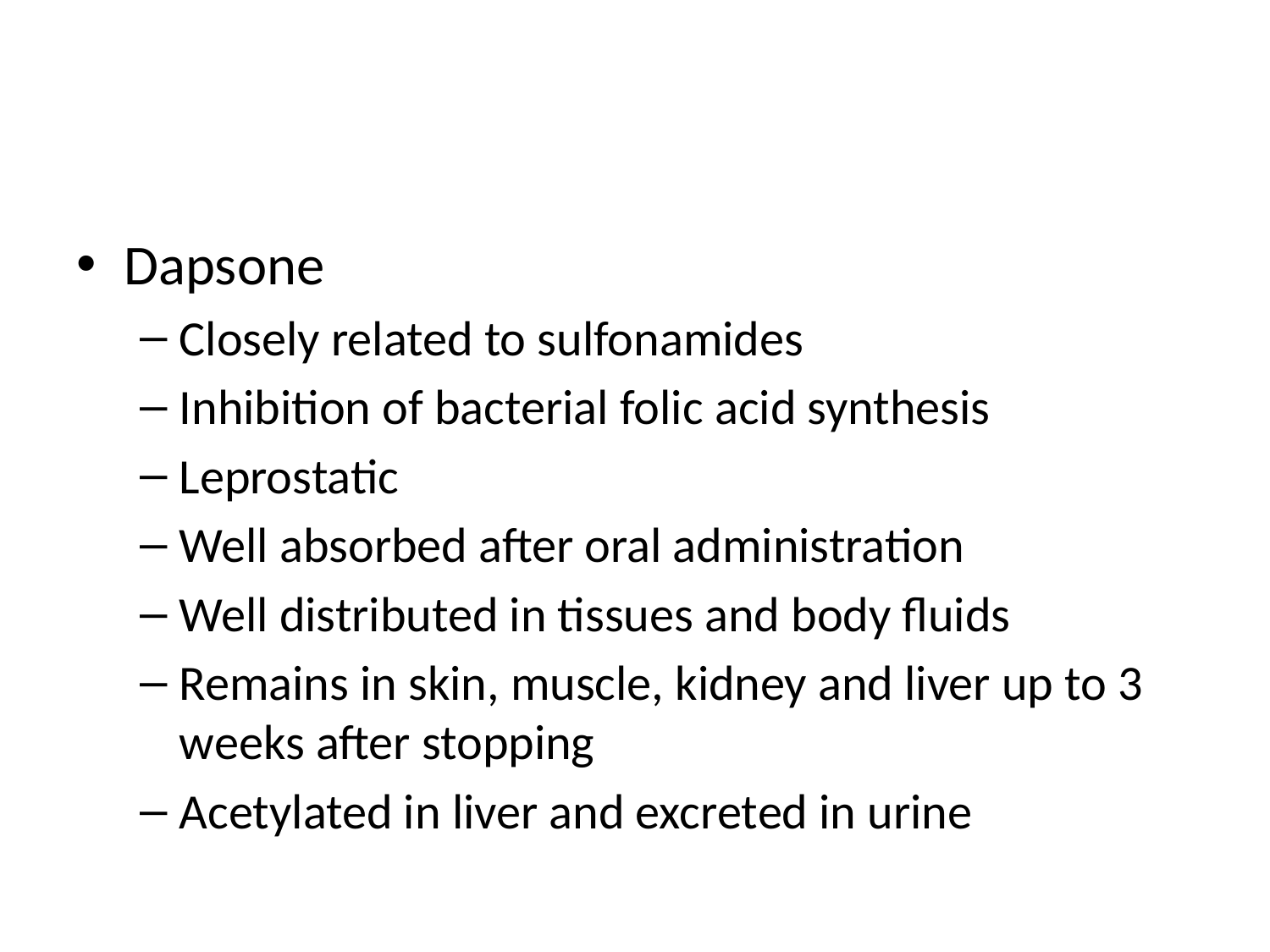

#
Dapsone
Closely related to sulfonamides
Inhibition of bacterial folic acid synthesis
Leprostatic
Well absorbed after oral administration
Well distributed in tissues and body fluids
Remains in skin, muscle, kidney and liver up to 3 weeks after stopping
Acetylated in liver and excreted in urine